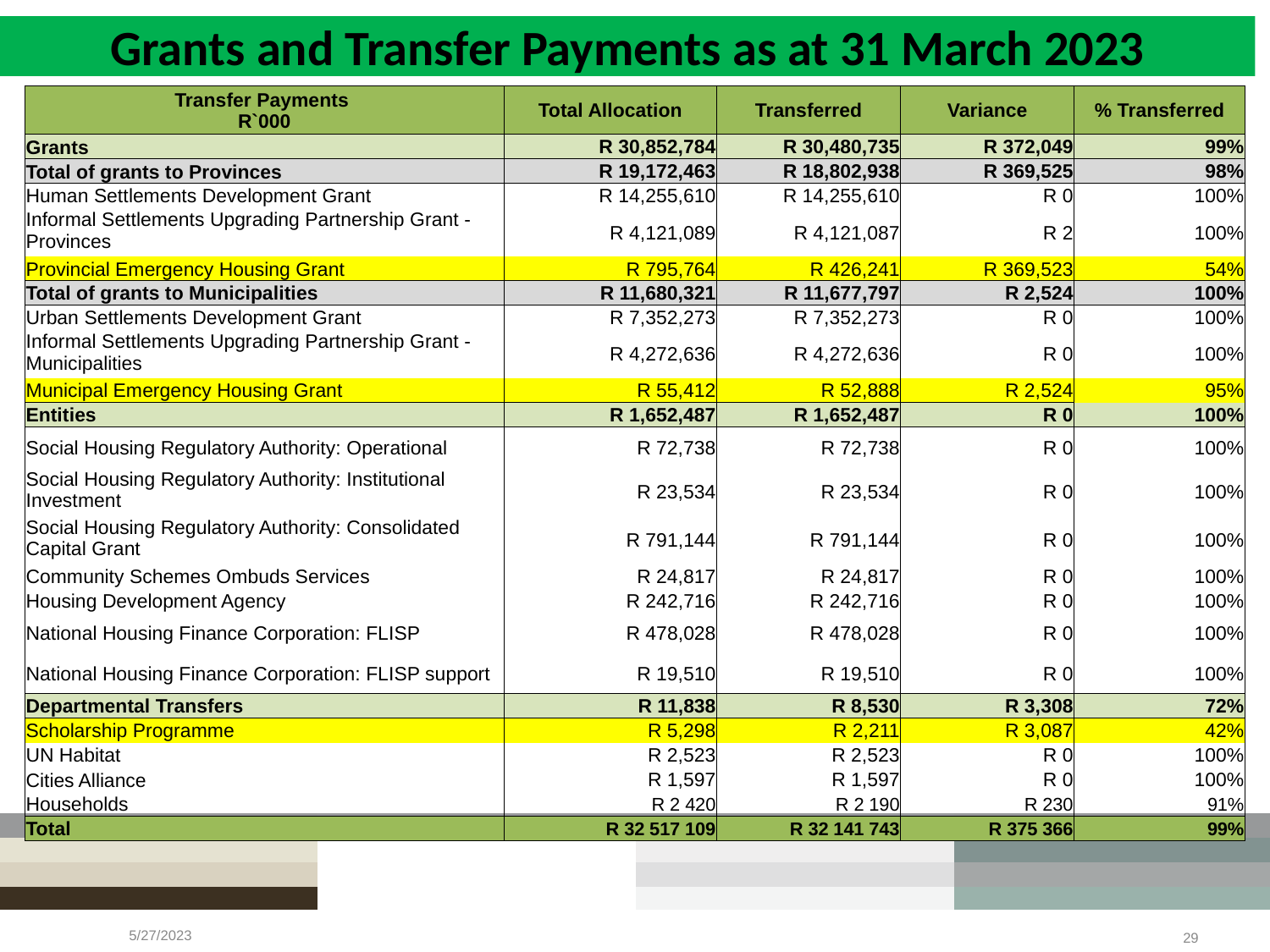

# Grants and Transfer Payments as at 31 March 2023
| Transfer Payments R`000 | Total Allocation | Transferred | Variance | % Transferred |
| --- | --- | --- | --- | --- |
| Grants | R 30,852,784 | R 30,480,735 | R 372,049 | 99% |
| Total of grants to Provinces | R 19,172,463 | R 18,802,938 | R 369,525 | 98% |
| Human Settlements Development Grant | R 14,255,610 | R 14,255,610 | R 0 | 100% |
| Informal Settlements Upgrading Partnership Grant - Provinces | R 4,121,089 | R 4,121,087 | R 2 | 100% |
| Provincial Emergency Housing Grant | R 795,764 | R 426,241 | R 369,523 | 54% |
| Total of grants to Municipalities | R 11,680,321 | R 11,677,797 | R 2,524 | 100% |
| Urban Settlements Development Grant | R 7,352,273 | R 7,352,273 | R 0 | 100% |
| Informal Settlements Upgrading Partnership Grant - Municipalities | R 4,272,636 | R 4,272,636 | R 0 | 100% |
| Municipal Emergency Housing Grant | R 55,412 | R 52,888 | R 2,524 | 95% |
| Entities | R 1,652,487 | R 1,652,487 | R 0 | 100% |
| Social Housing Regulatory Authority: Operational | R 72,738 | R 72,738 | R 0 | 100% |
| Social Housing Regulatory Authority: Institutional Investment | R 23,534 | R 23,534 | R 0 | 100% |
| Social Housing Regulatory Authority: Consolidated Capital Grant | R 791,144 | R 791,144 | R 0 | 100% |
| Community Schemes Ombuds Services | R 24,817 | R 24,817 | R 0 | 100% |
| Housing Development Agency | R 242,716 | R 242,716 | R 0 | 100% |
| National Housing Finance Corporation: FLISP | R 478,028 | R 478,028 | R 0 | 100% |
| National Housing Finance Corporation: FLISP support | R 19,510 | R 19,510 | R 0 | 100% |
| Departmental Transfers | R 11,838 | R 8,530 | R 3,308 | 72% |
| Scholarship Programme | R 5,298 | R 2,211 | R 3,087 | 42% |
| UN Habitat | R 2,523 | R 2,523 | R 0 | 100% |
| Cities Alliance | R 1,597 | R 1,597 | R 0 | 100% |
| Households | R 2 420 | R 2 190 | R 230 | 91% |
| Total | R 32 517 109 | R 32 141 743 | R 375 366 | 99% |
5/27/2023

29